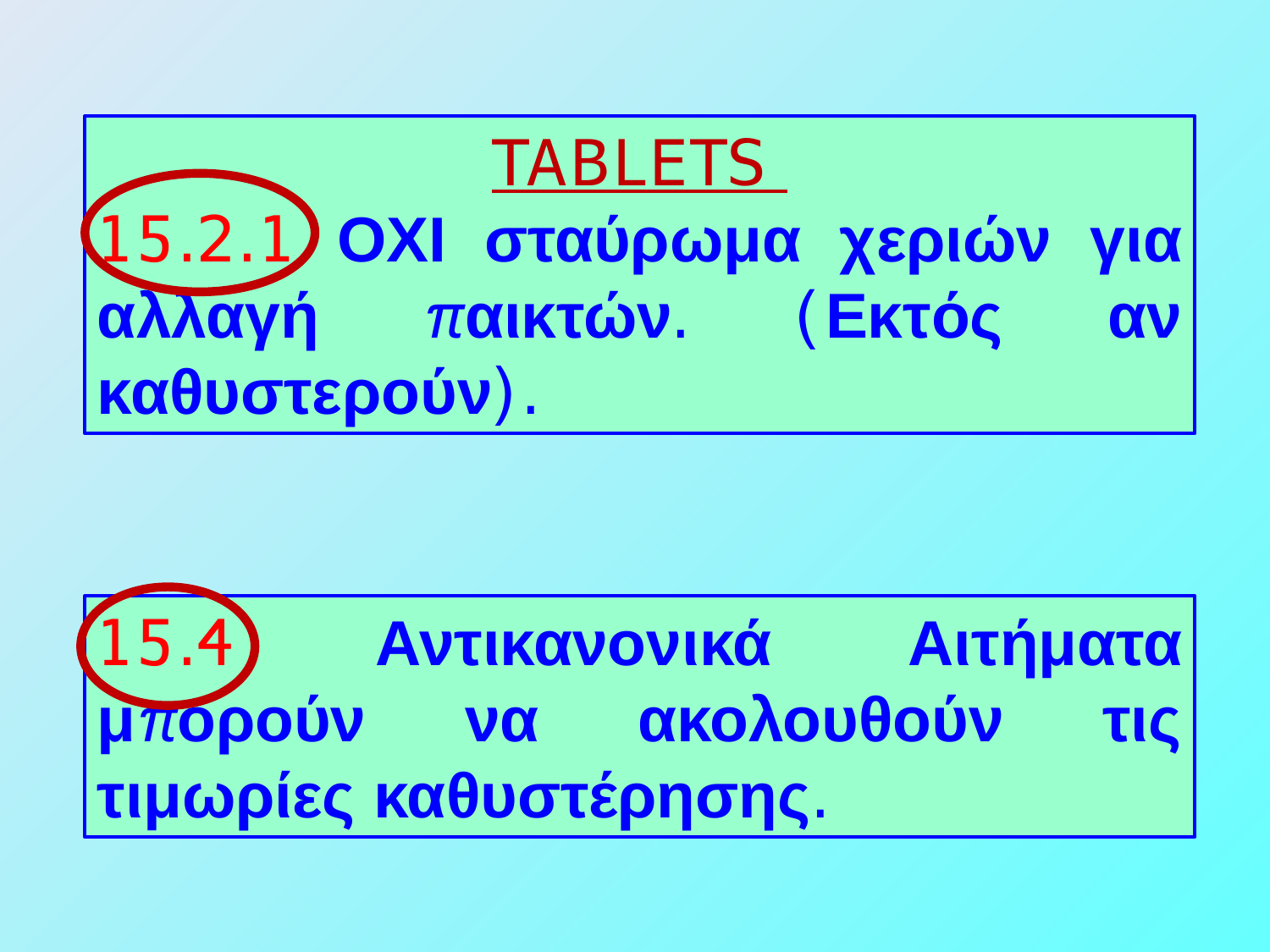

TABLETS
15.2.1 ΟΧΙ σταύρωμα χεριών για αλλαγή παικτών. (Εκτός αν καθυστερούν).

15.4 Αντικανονικά Αιτήματα μπορούν να ακολουθούν τις τιμωρίες καθυστέρησης.